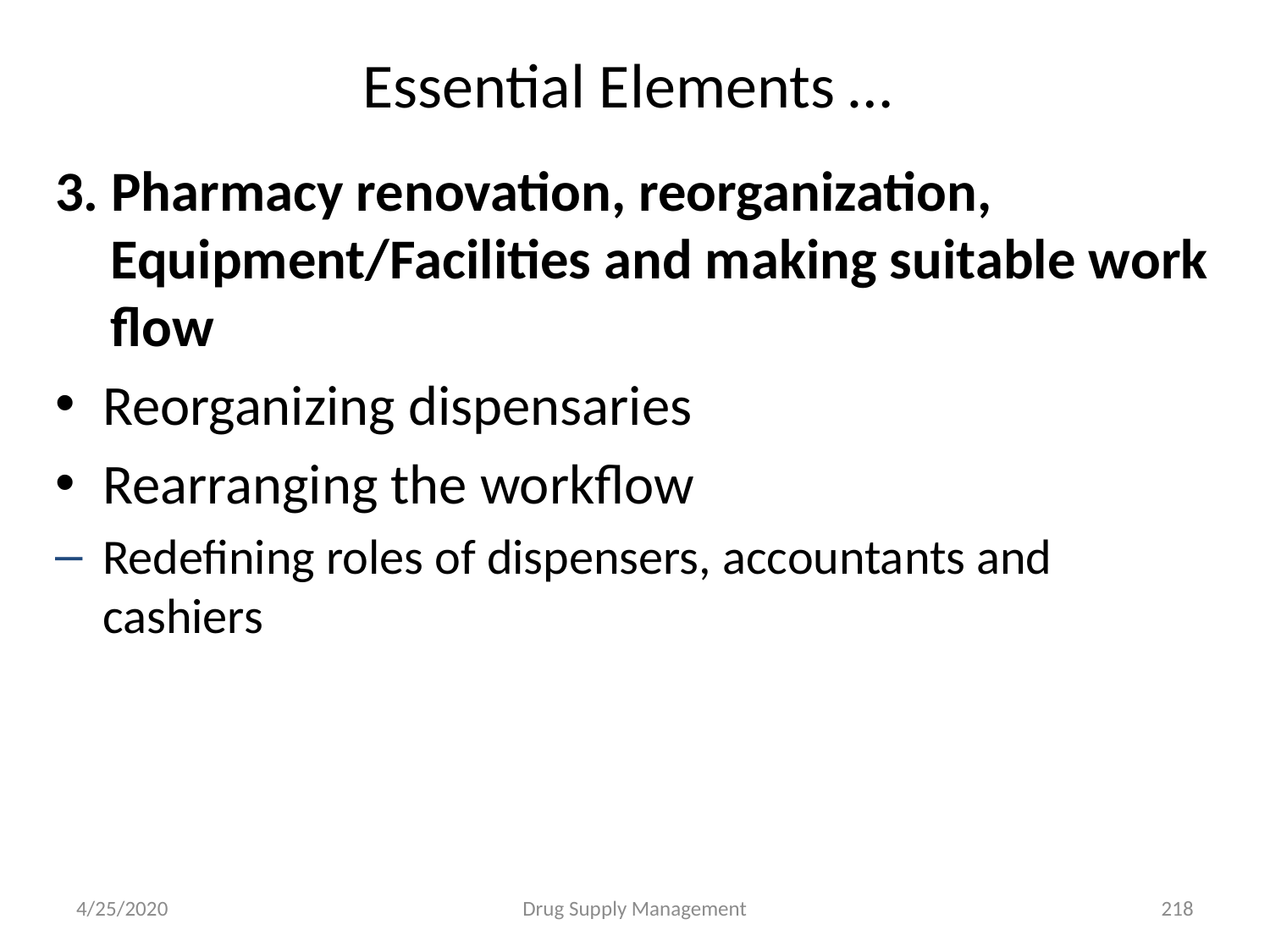

# Essential Elements …
3. Pharmacy renovation, reorganization, Equipment/Facilities and making suitable work flow
Reorganizing dispensaries
Rearranging the workflow
Redefining roles of dispensers, accountants and cashiers

4/25/2020
Drug Supply Management
218